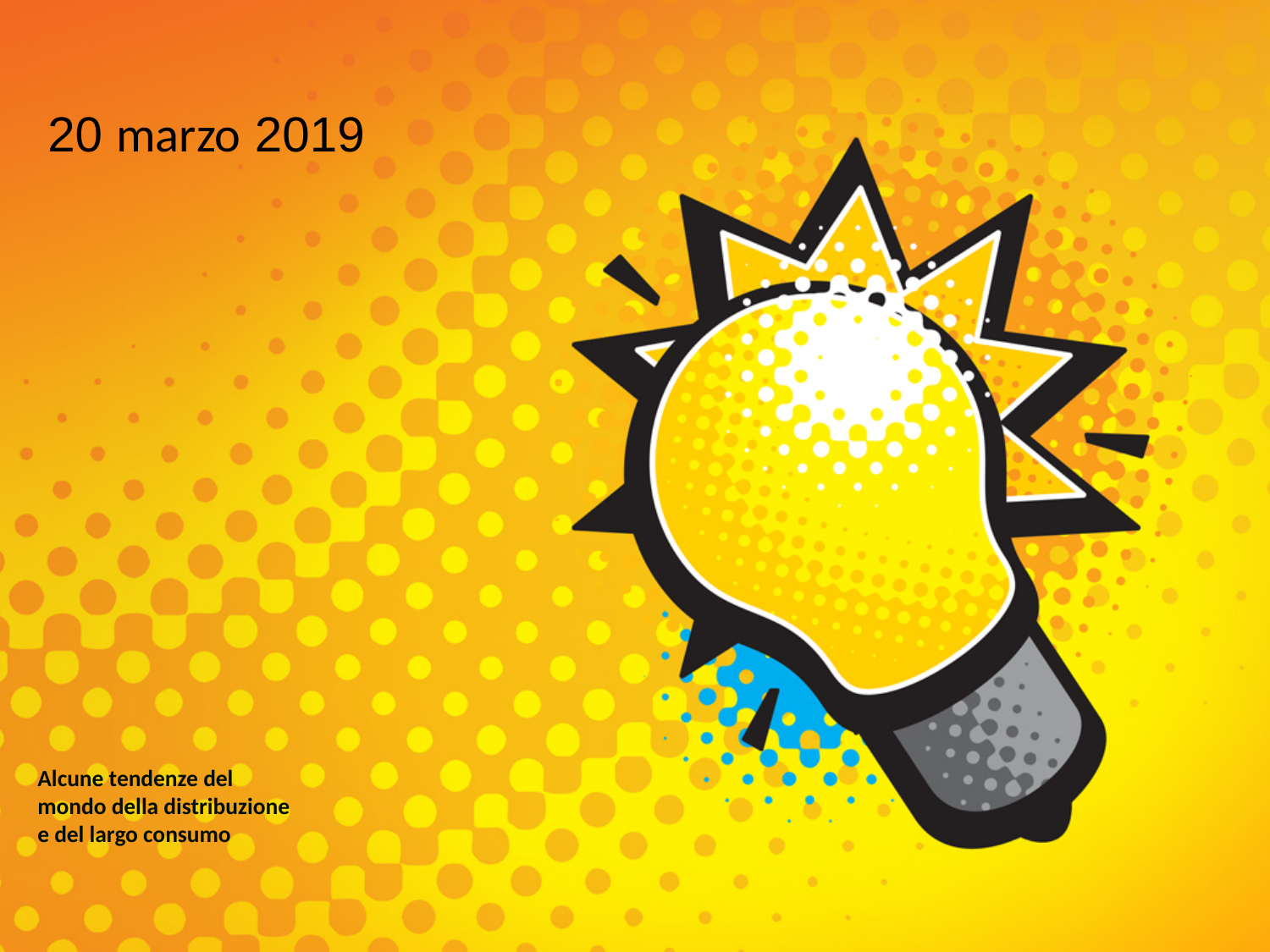

20 marzo 2019

# Alcune tendenze del mondo della distribuzione e del largo consumo